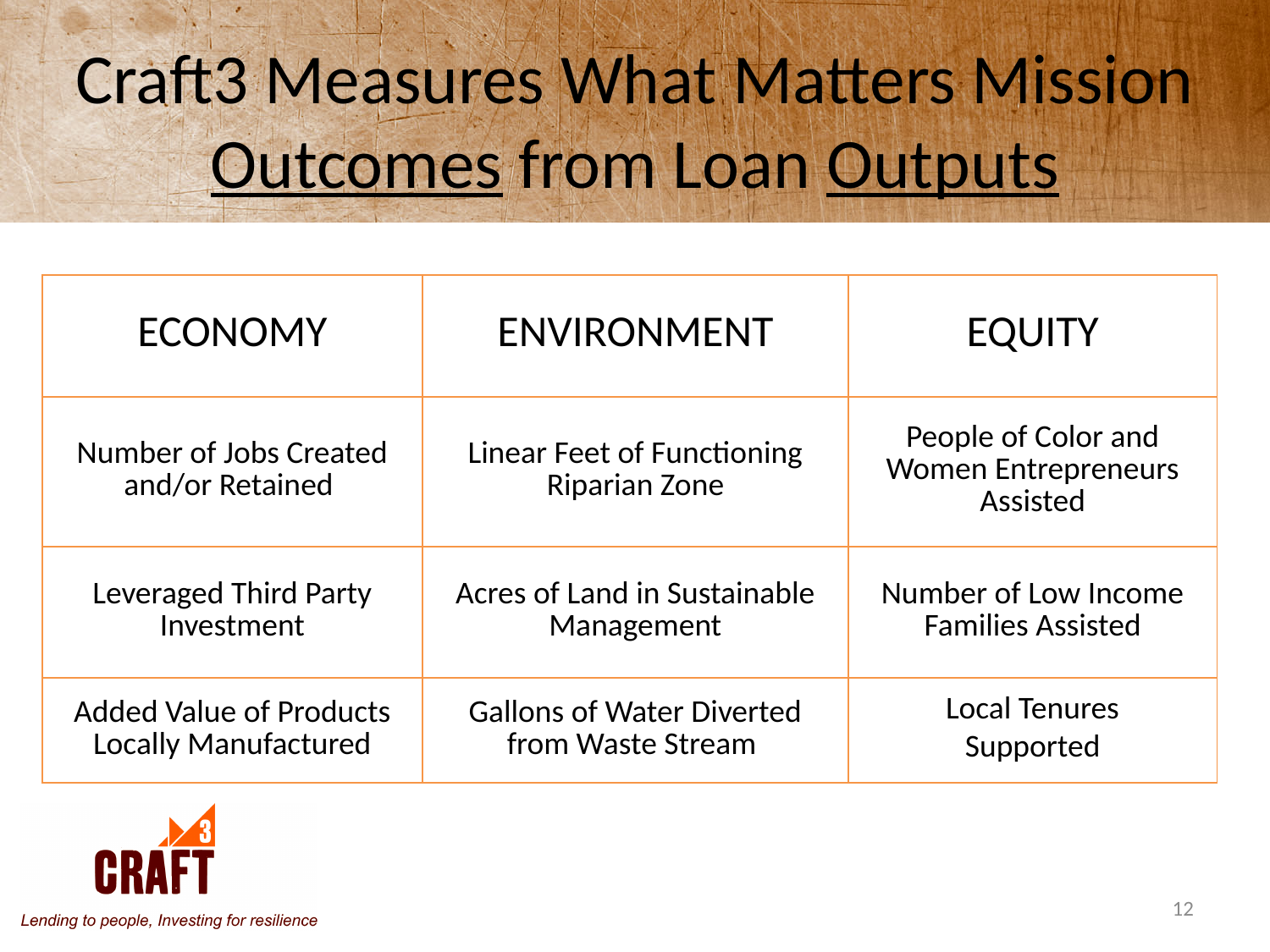

Craft3 Measures What Matters Mission Outcomes from Loan Outputs
| ECONOMY | ENVIRONMENT | EQUITY |
| --- | --- | --- |
| Number of Jobs Created and/or Retained | Linear Feet of Functioning Riparian Zone | People of Color and Women Entrepreneurs Assisted |
| Leveraged Third Party Investment | Acres of Land in Sustainable Management | Number of Low Income Families Assisted |
| Added Value of Products Locally Manufactured | Gallons of Water Diverted from Waste Stream | Local Tenures Supported |
12